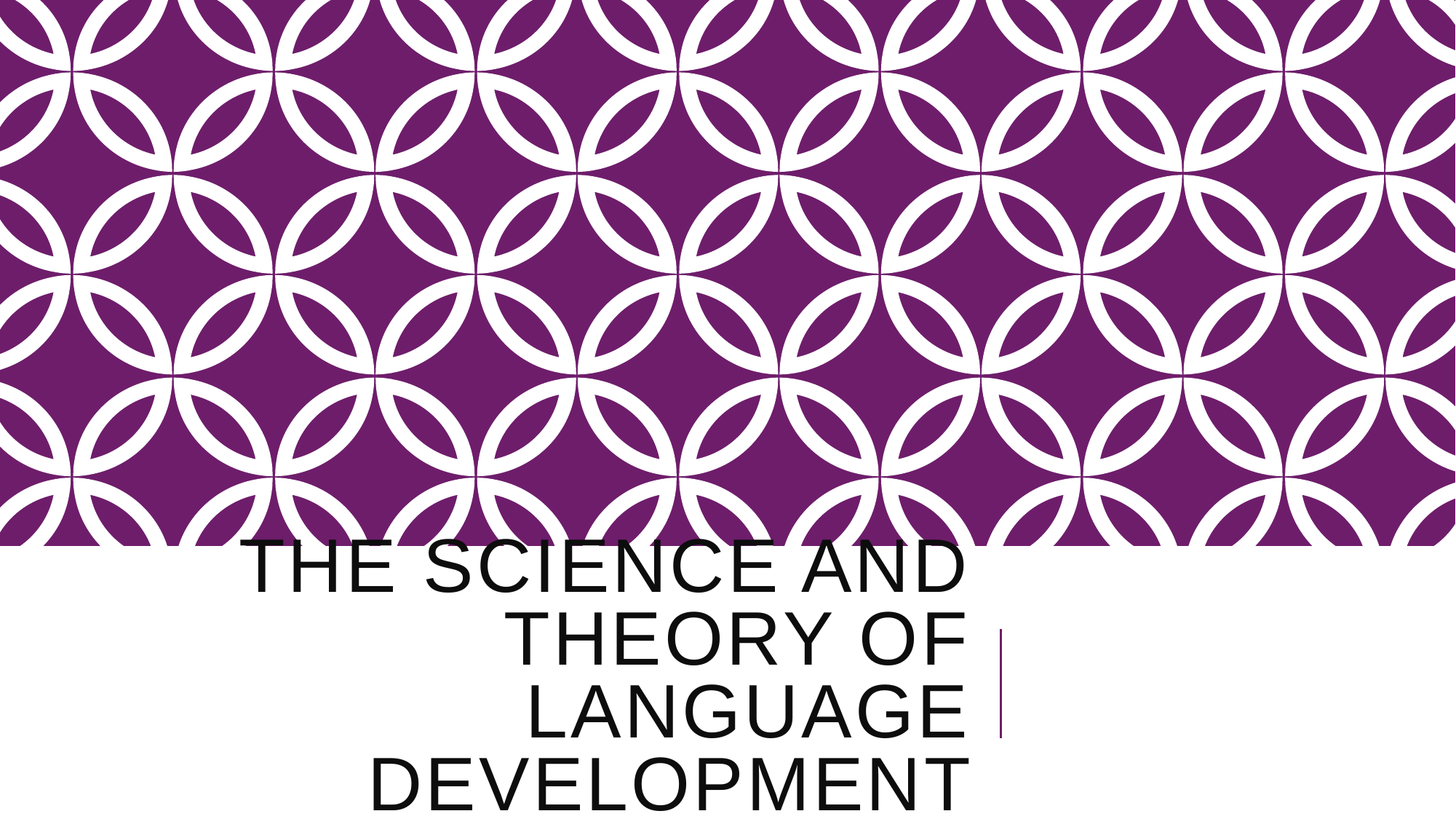

# The science and theory of language development